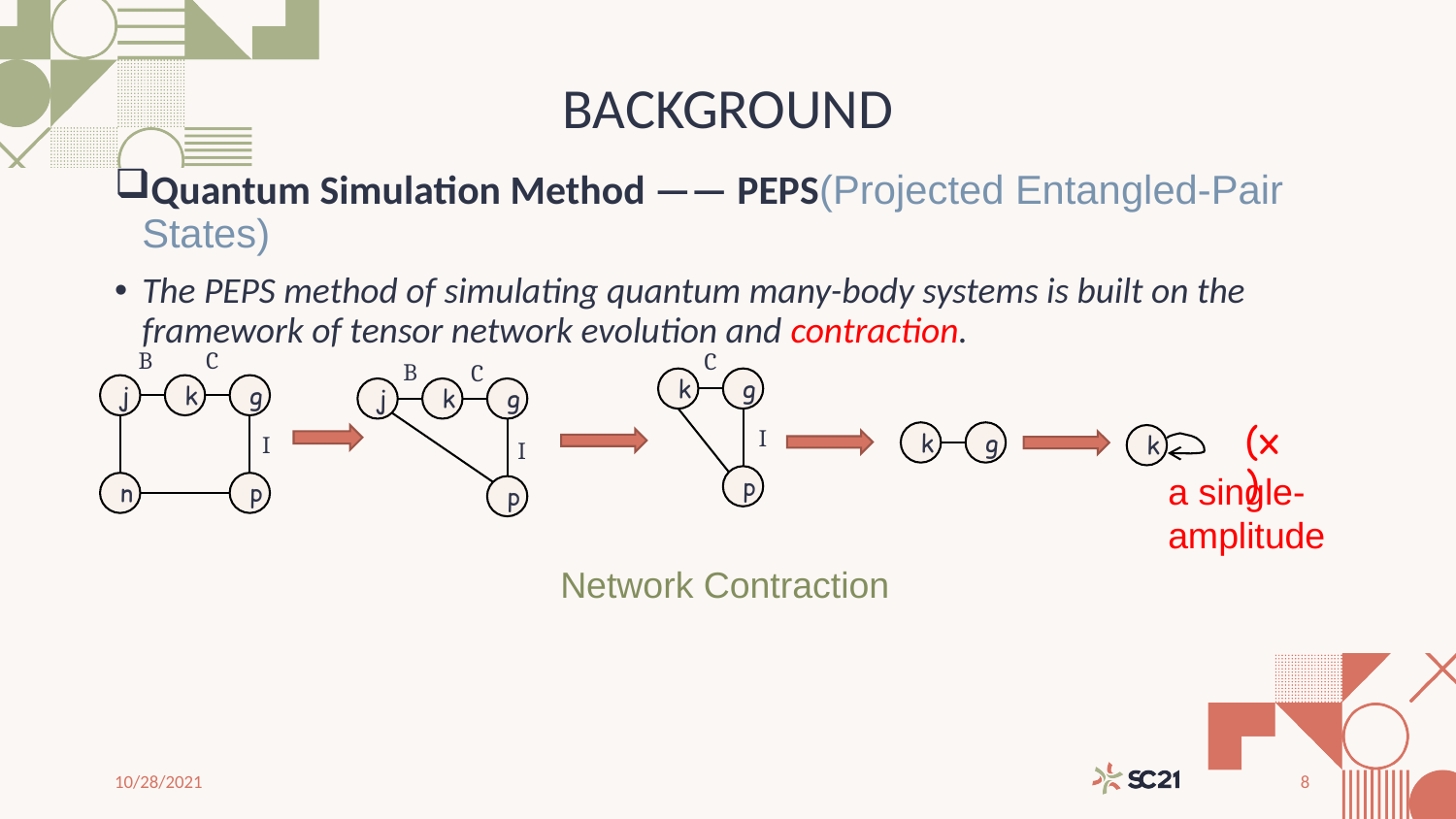

# BACKGROUND
Quantum Simulation Method —— PEPS(Projected Entangled-Pair States)
The PEPS method of simulating quantum many-body systems is built on the framework of tensor network evolution and contraction.

B
C
C
k
g
I
p
B
C
k
j
g
I
p
k
j
g

n
p
(x)
k
g
I

k

a single-amplitude
Network Contraction
10/28/2021
8